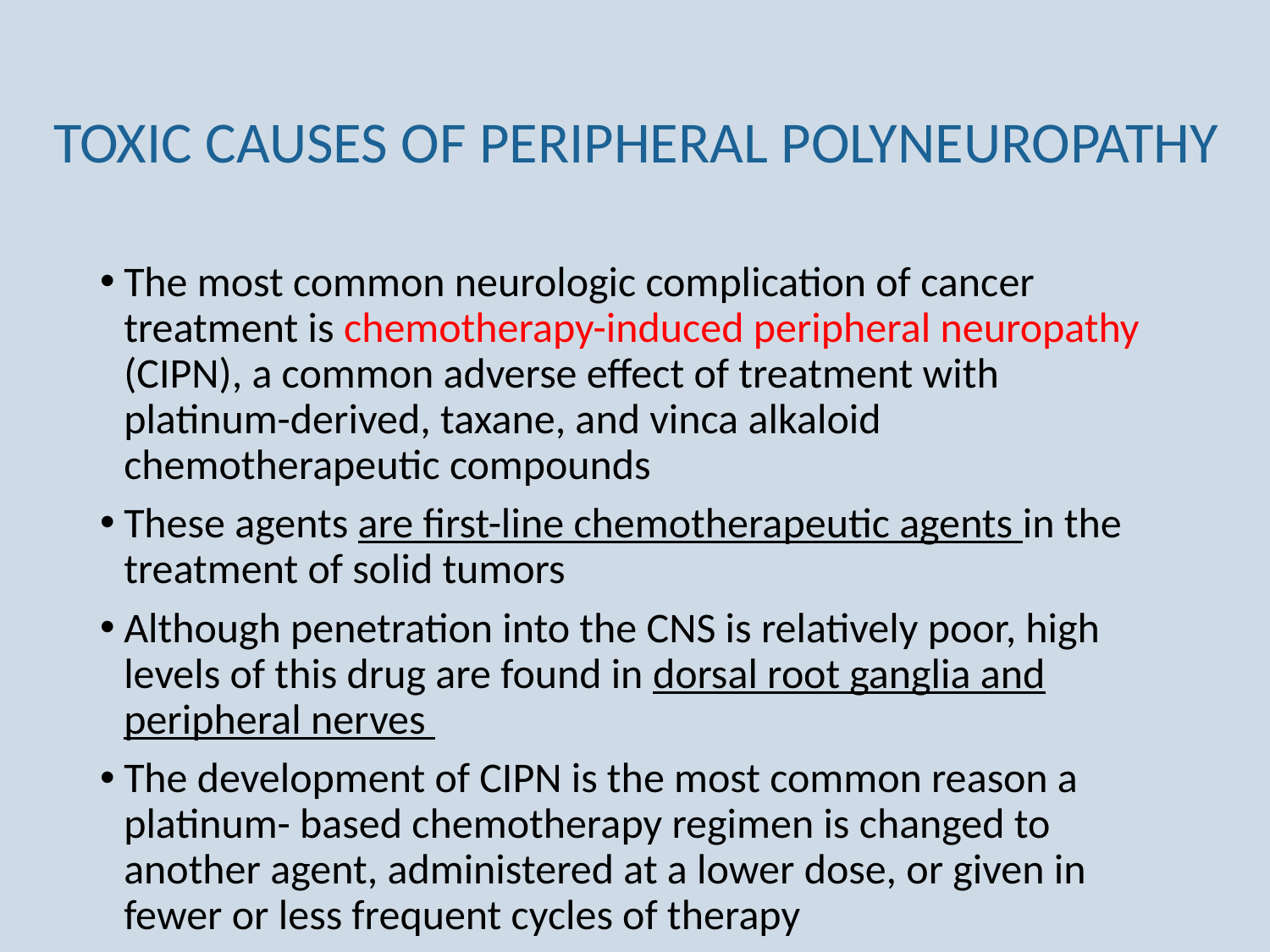

# TOXIC CAUSES OF PERIPHERAL POLYNEUROPATHY
The most common neurologic complication of cancer treatment is chemotherapy-induced peripheral neuropathy (CIPN), a common adverse effect of treatment with platinum-derived, taxane, and vinca alkaloid chemotherapeutic compounds
These agents are first-line chemotherapeutic agents in the treatment of solid tumors
Although penetration into the CNS is relatively poor, high levels of this drug are found in dorsal root ganglia and peripheral nerves
The development of CIPN is the most common reason a platinum- based chemotherapy regimen is changed to another agent, administered at a lower dose, or given in fewer or less frequent cycles of therapy